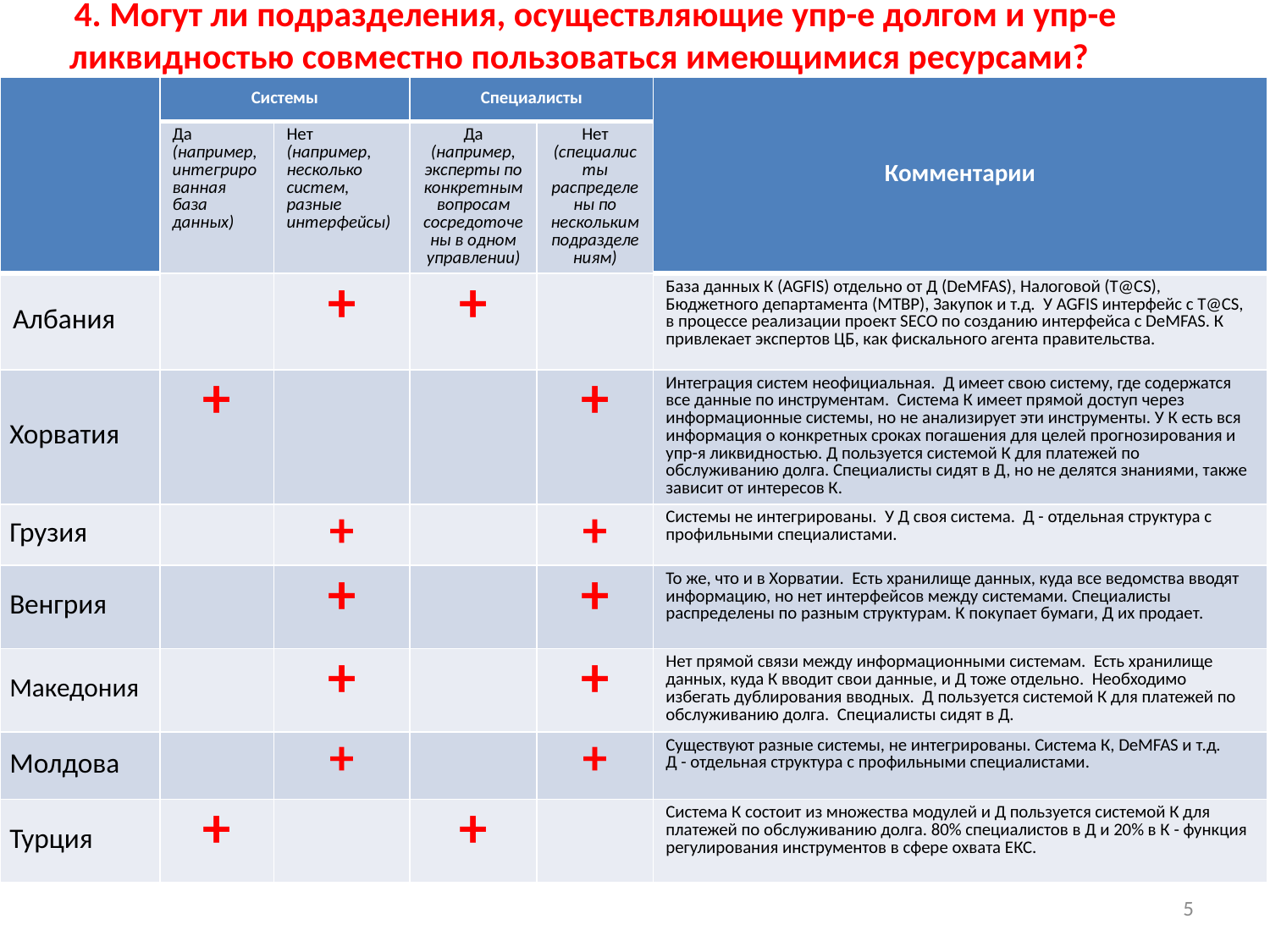

4. Могут ли подразделения, осуществляющие упр-е долгом и упр-е ликвидностью совместно пользоваться имеющимися ресурсами?
|  | Системы |  | Специалисты |  | Комментарии |
| --- | --- | --- | --- | --- | --- |
|  | Да (например, интегрированная база данных) | Нет (например, несколько систем, разные интерфейсы) | Да (например, эксперты по конкретным вопросам сосредоточены в одном управлении) | Нет (специалисты распределены по нескольким подразделениям) |  |
| Албания |  | + | + |  | База данных К (AGFIS) отдельно от Д (DeMFAS), Налоговой (T@CS), Бюджетного департамента (MTBP), Закупок и т.д. У AGFIS интерфейс с T@CS, в процессе реализации проект SECO по созданию интерфейса с DeMFAS. К привлекает экспертов ЦБ, как фискального агента правительства. |
| Хорватия | + |  |  | + | Интеграция систем неофициальная. Д имеет свою систему, где содержатся все данные по инструментам. Система К имеет прямой доступ через информационные системы, но не анализирует эти инструменты. У К есть вся информация о конкретных сроках погашения для целей прогнозирования и упр-я ликвидностью. Д пользуется системой К для платежей по обслуживанию долга. Специалисты сидят в Д, но не делятся знаниями, также зависит от интересов К. |
| Грузия |  | + |  | + | Системы не интегрированы. У Д своя система. Д - отдельная структура с профильными специалистами. |
| Венгрия |  | + |  | + | То же, что и в Хорватии. Есть хранилище данных, куда все ведомства вводят информацию, но нет интерфейсов между системами. Специалисты распределены по разным структурам. К покупает бумаги, Д их продает. |
| Македония |  | + |  | + | Нет прямой связи между информационными системам. Есть хранилище данных, куда К вводит свои данные, и Д тоже отдельно. Необходимо избегать дублирования вводных. Д пользуется системой К для платежей по обслуживанию долга. Специалисты сидят в Д. |
| Молдова |  | + |  | + | Существуют разные системы, не интегрированы. Система К, DeMFAS и т.д. Д - отдельная структура с профильными специалистами. |
| Турция | + |  | + |  | Система К состоит из множества модулей и Д пользуется системой К для платежей по обслуживанию долга. 80% специалистов в Д и 20% в К - функция регулирования инструментов в сфере охвата ЕКС. |

5